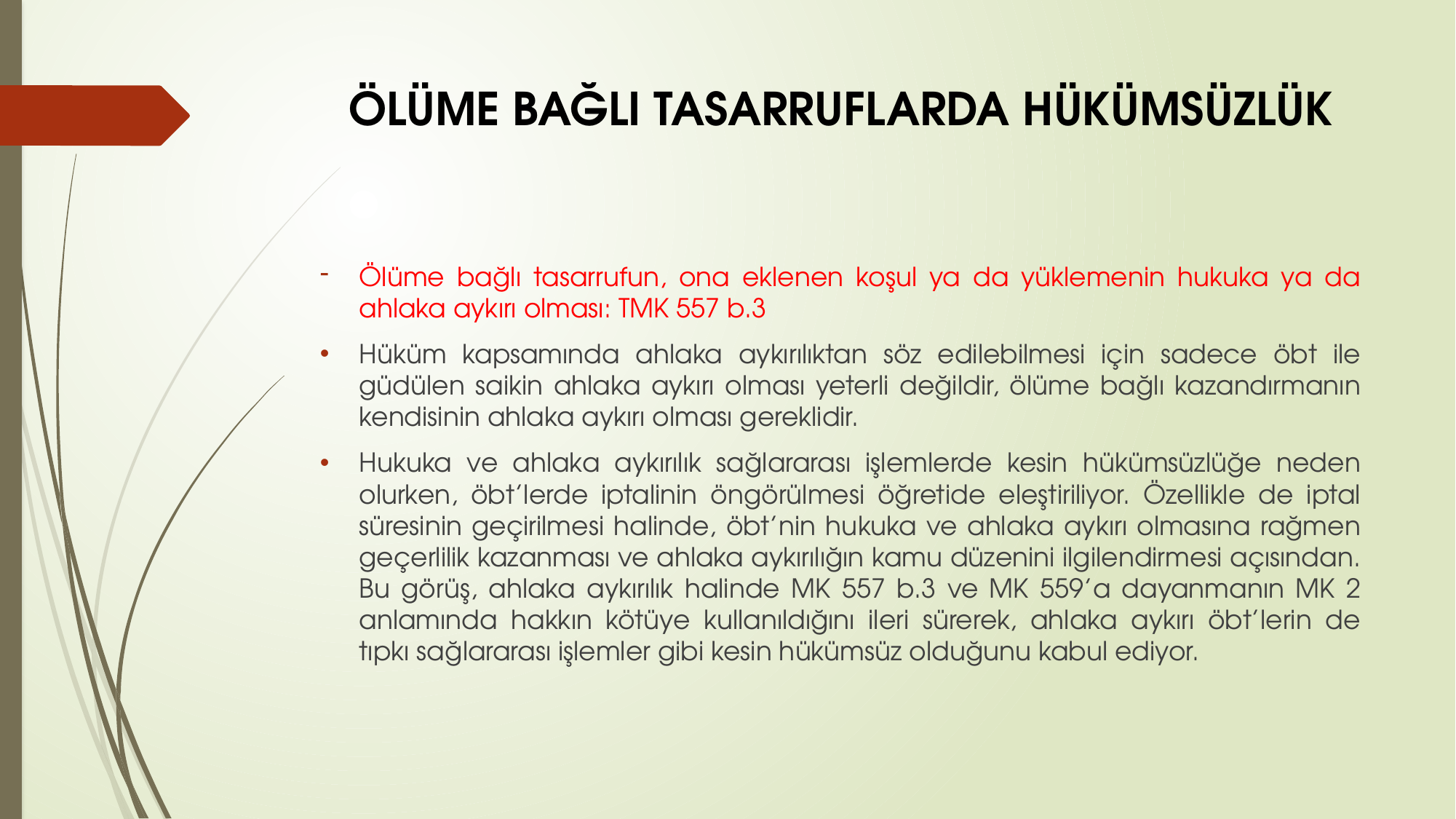

# ÖLÜME BAĞLI TASARRUFLARDA HÜKÜMSÜZLÜK
Ölüme bağlı tasarrufun, ona eklenen koşul ya da yüklemenin hukuka ya da ahlaka aykırı olması: TMK 557 b.3
Hüküm kapsamında ahlaka aykırılıktan söz edilebilmesi için sadece öbt ile güdülen saikin ahlaka aykırı olması yeterli değildir, ölüme bağlı kazandırmanın kendisinin ahlaka aykırı olması gereklidir.
Hukuka ve ahlaka aykırılık sağlararası işlemlerde kesin hükümsüzlüğe neden olurken, öbt’lerde iptalinin öngörülmesi öğretide eleştiriliyor. Özellikle de iptal süresinin geçirilmesi halinde, öbt’nin hukuka ve ahlaka aykırı olmasına rağmen geçerlilik kazanması ve ahlaka aykırılığın kamu düzenini ilgilendirmesi açısından. Bu görüş, ahlaka aykırılık halinde MK 557 b.3 ve MK 559’a dayanmanın MK 2 anlamında hakkın kötüye kullanıldığını ileri sürerek, ahlaka aykırı öbt’lerin de tıpkı sağlararası işlemler gibi kesin hükümsüz olduğunu kabul ediyor.